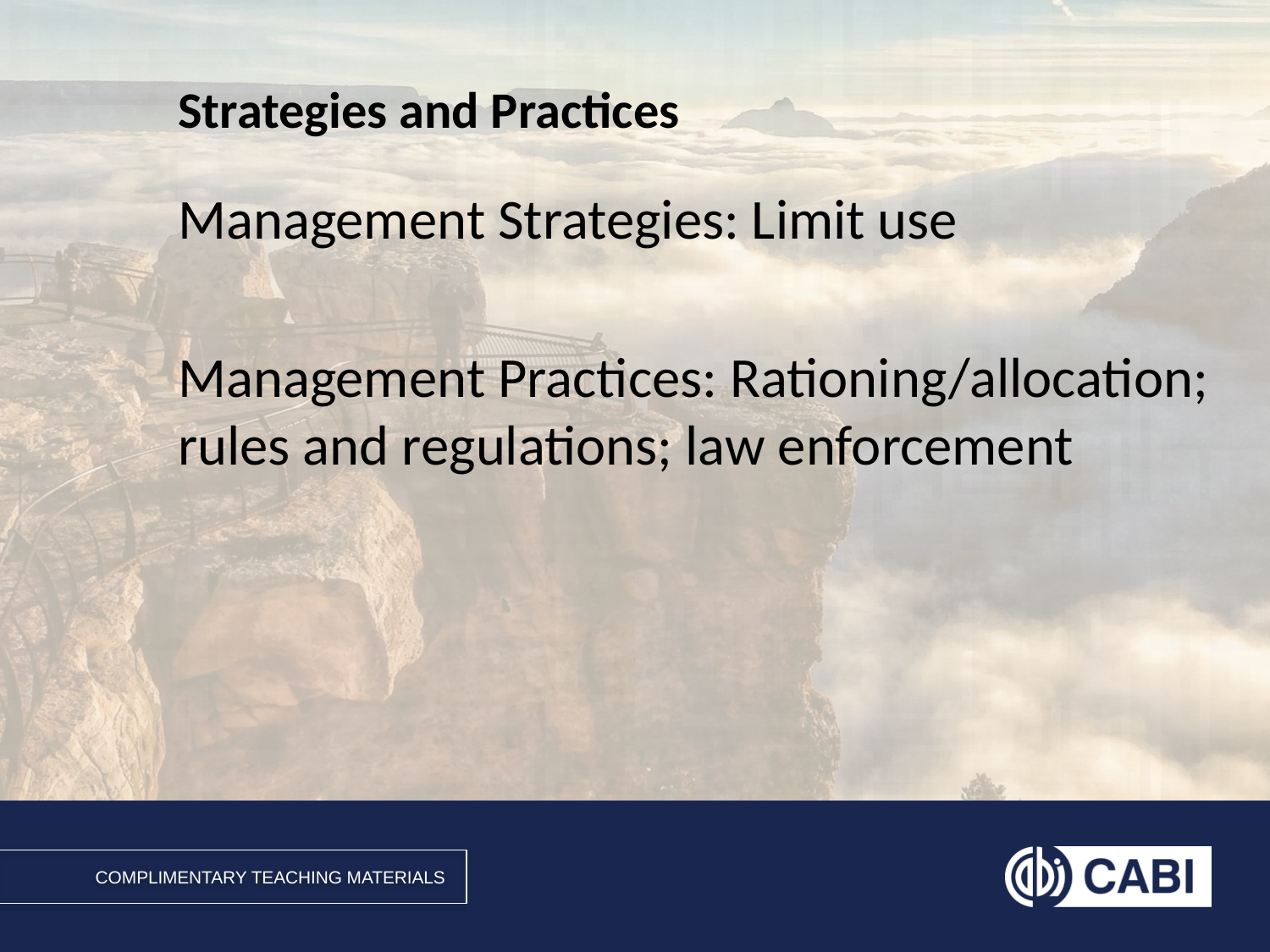

# Strategies and Practices
Management Strategies: Limit use

Management Practices: Rationing/allocation; rules and regulations; law enforcement